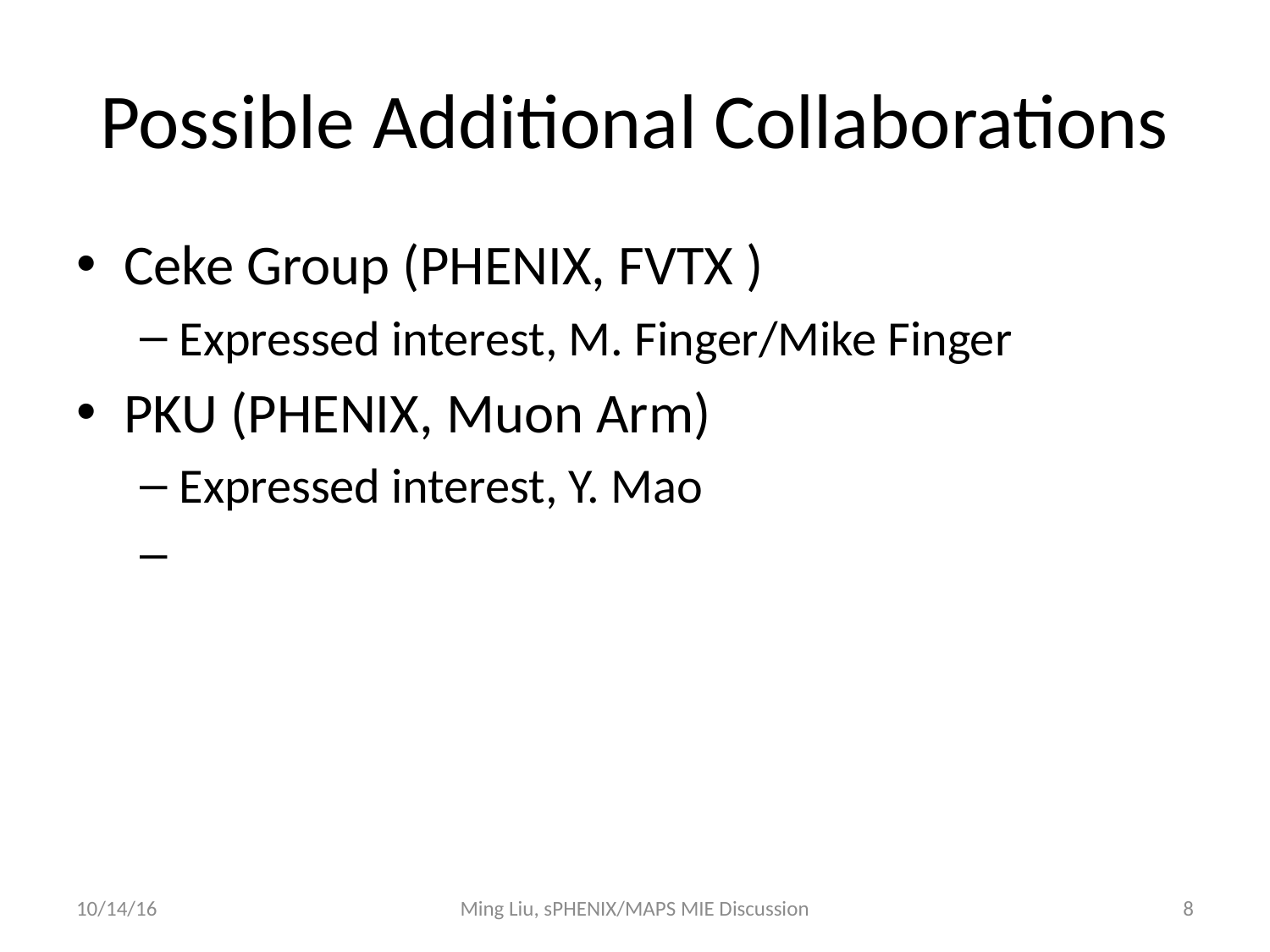

# Possible Additional Collaborations
Ceke Group (PHENIX, FVTX )
Expressed interest, M. Finger/Mike Finger
PKU (PHENIX, Muon Arm)
Expressed interest, Y. Mao

10/14/16
Ming Liu, sPHENIX/MAPS MIE Discussion
8